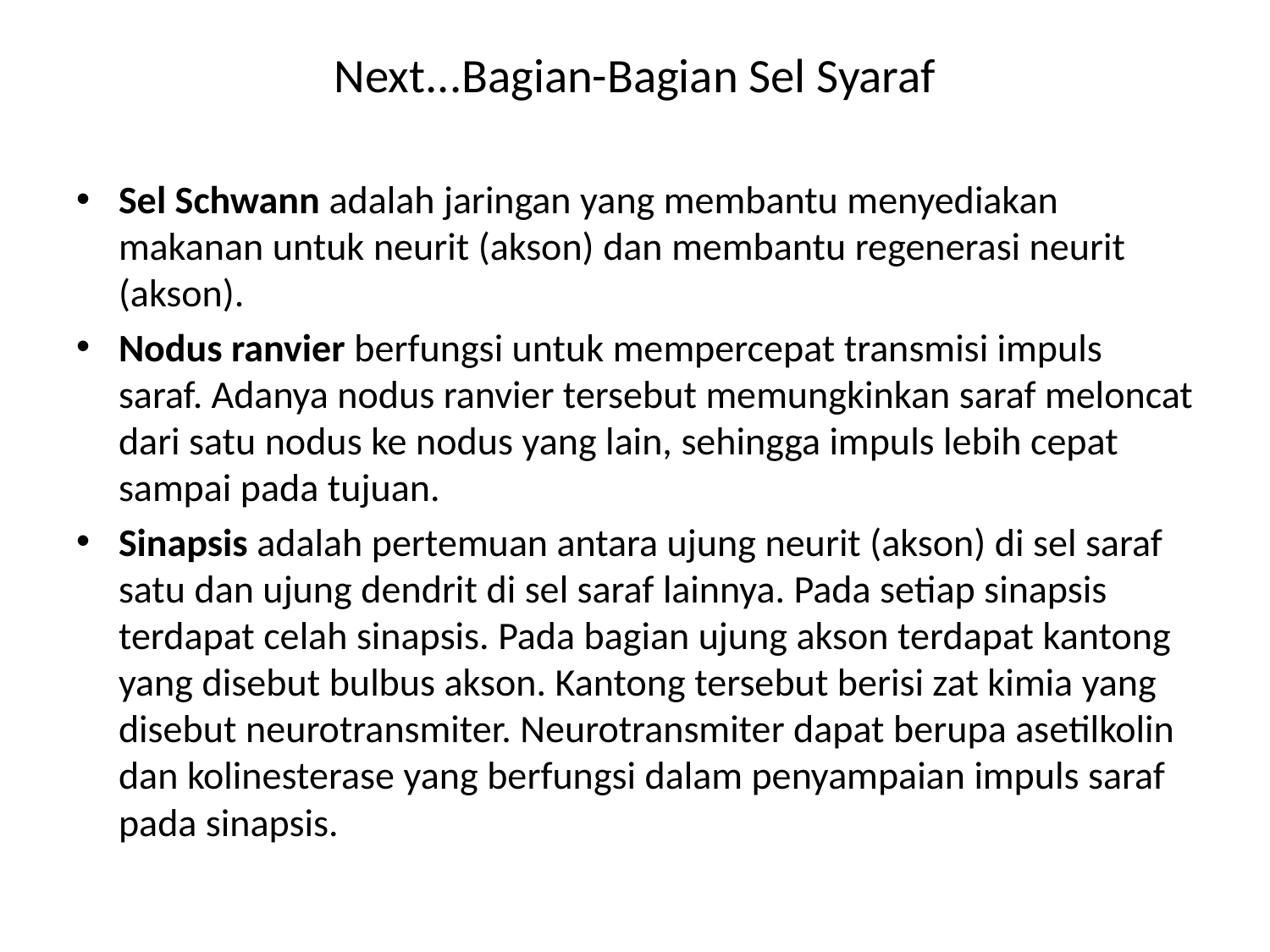

# Next...Bagian-Bagian Sel Syaraf
Sel Schwann adalah jaringan yang membantu menyediakan makanan untuk neurit (akson) dan membantu regenerasi neurit (akson).
Nodus ranvier berfungsi untuk mempercepat transmisi impuls saraf. Adanya nodus ranvier tersebut memungkinkan saraf meloncat dari satu nodus ke nodus yang lain, sehingga impuls lebih cepat sampai pada tujuan.
Sinapsis adalah pertemuan antara ujung neurit (akson) di sel saraf satu dan ujung dendrit di sel saraf lainnya. Pada setiap sinapsis terdapat celah sinapsis. Pada bagian ujung akson terdapat kantong yang disebut bulbus akson. Kantong tersebut berisi zat kimia yang disebut neurotransmiter. Neurotransmiter dapat berupa asetilkolin dan kolinesterase yang berfungsi dalam penyampaian impuls saraf pada sinapsis.